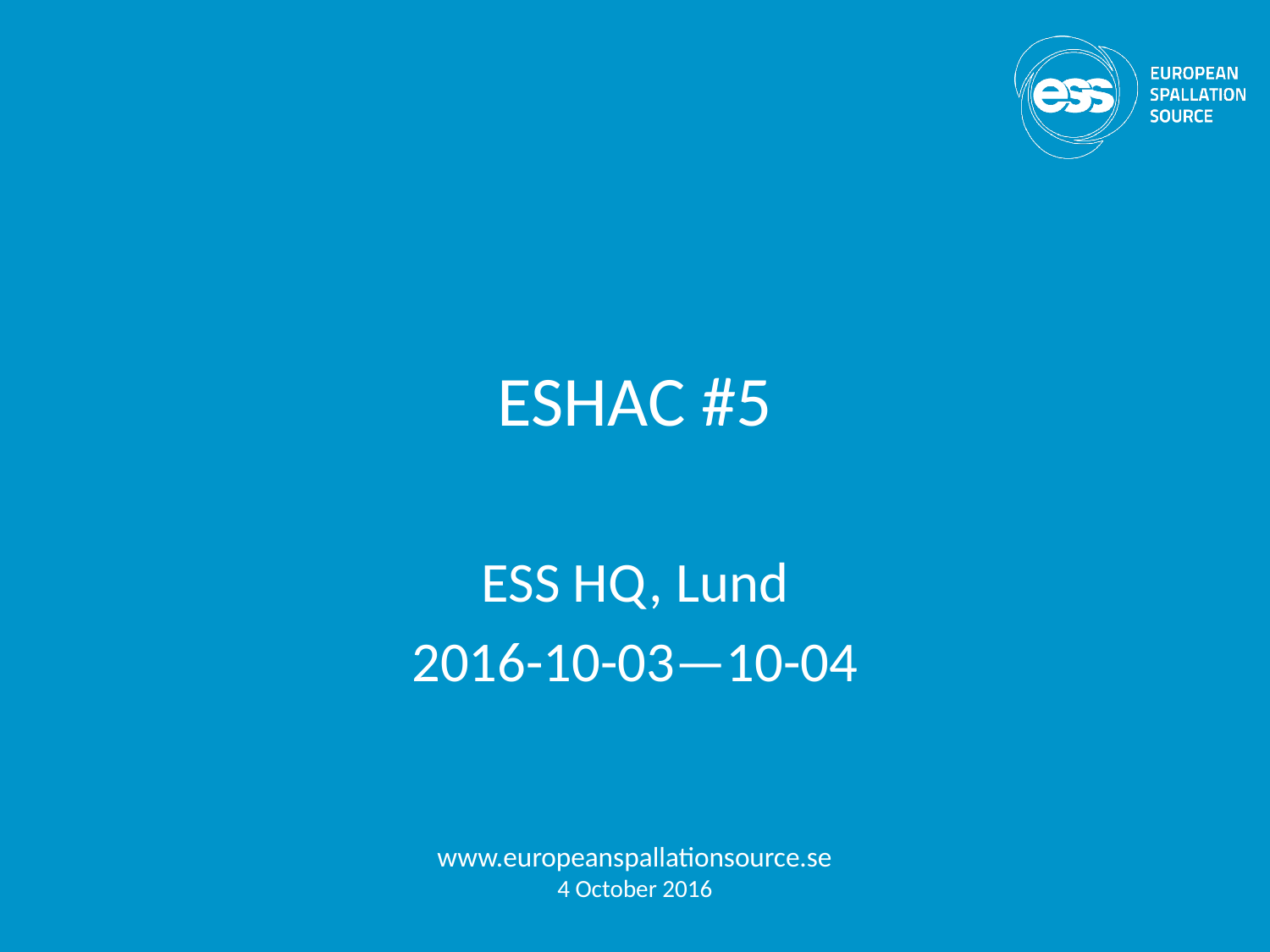

# ESHAC #5
ESS HQ, Lund
2016-10-03—10-04
www.europeanspallationsource.se
4 October 2016